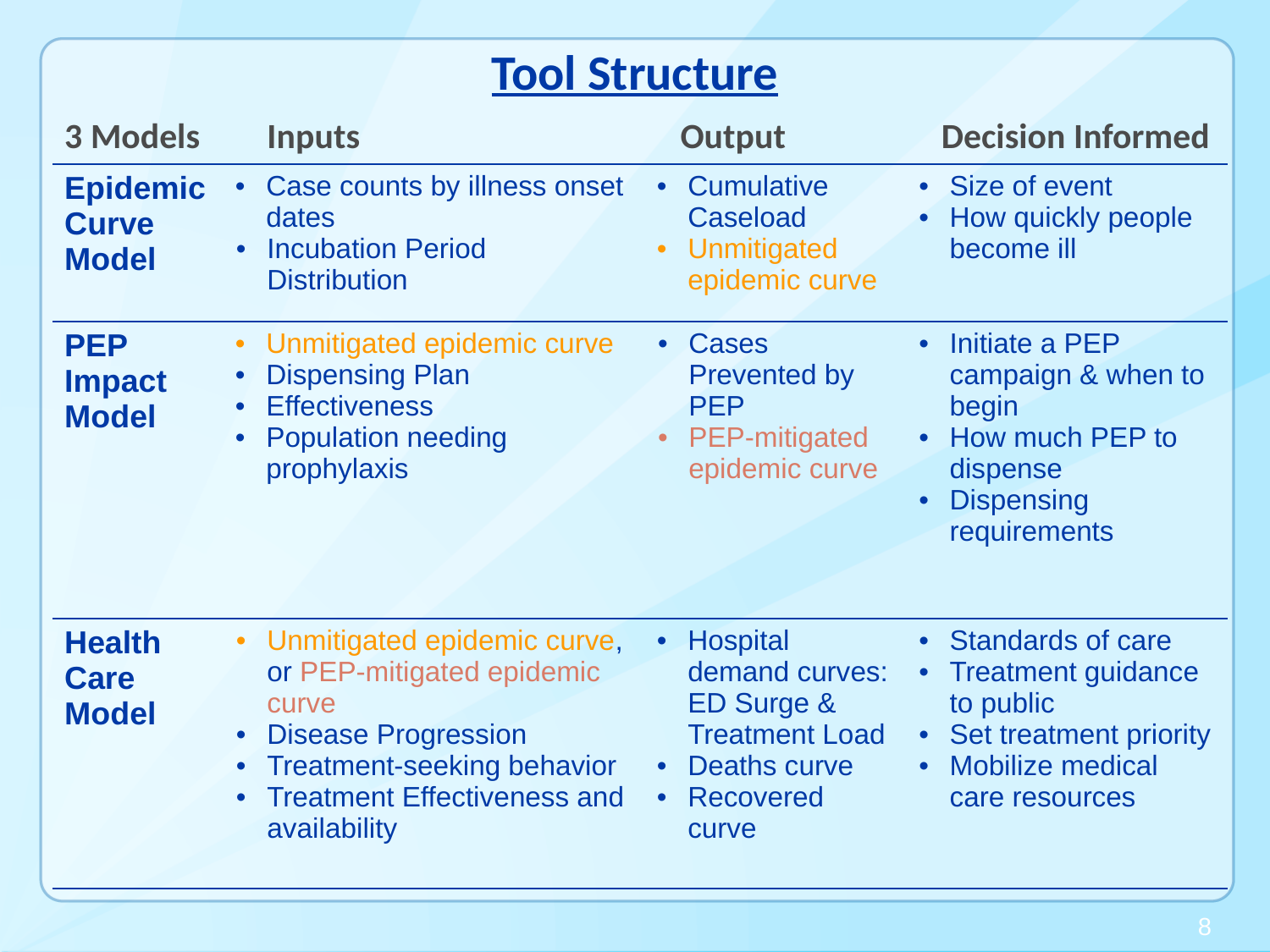

# Tool Structure
| 3 Models | Inputs | Output | Decision Informed |
| --- | --- | --- | --- |
| Epidemic Curve Model | Case counts by illness onset dates Incubation Period Distribution | Cumulative Caseload Unmitigated epidemic curve | Size of event How quickly people become ill |
| PEP Impact Model | Unmitigated epidemic curve Dispensing Plan Effectiveness Population needing prophylaxis | Cases Prevented by PEP PEP-mitigated epidemic curve | Initiate a PEP campaign & when to begin How much PEP to dispense Dispensing requirements |
| Health Care Model | Unmitigated epidemic curve, or PEP-mitigated epidemic curve Disease Progression Treatment-seeking behavior Treatment Effectiveness and availability | Hospital demand curves: ED Surge & Treatment Load Deaths curve Recovered curve | Standards of care Treatment guidance to public Set treatment priority Mobilize medical care resources |
8